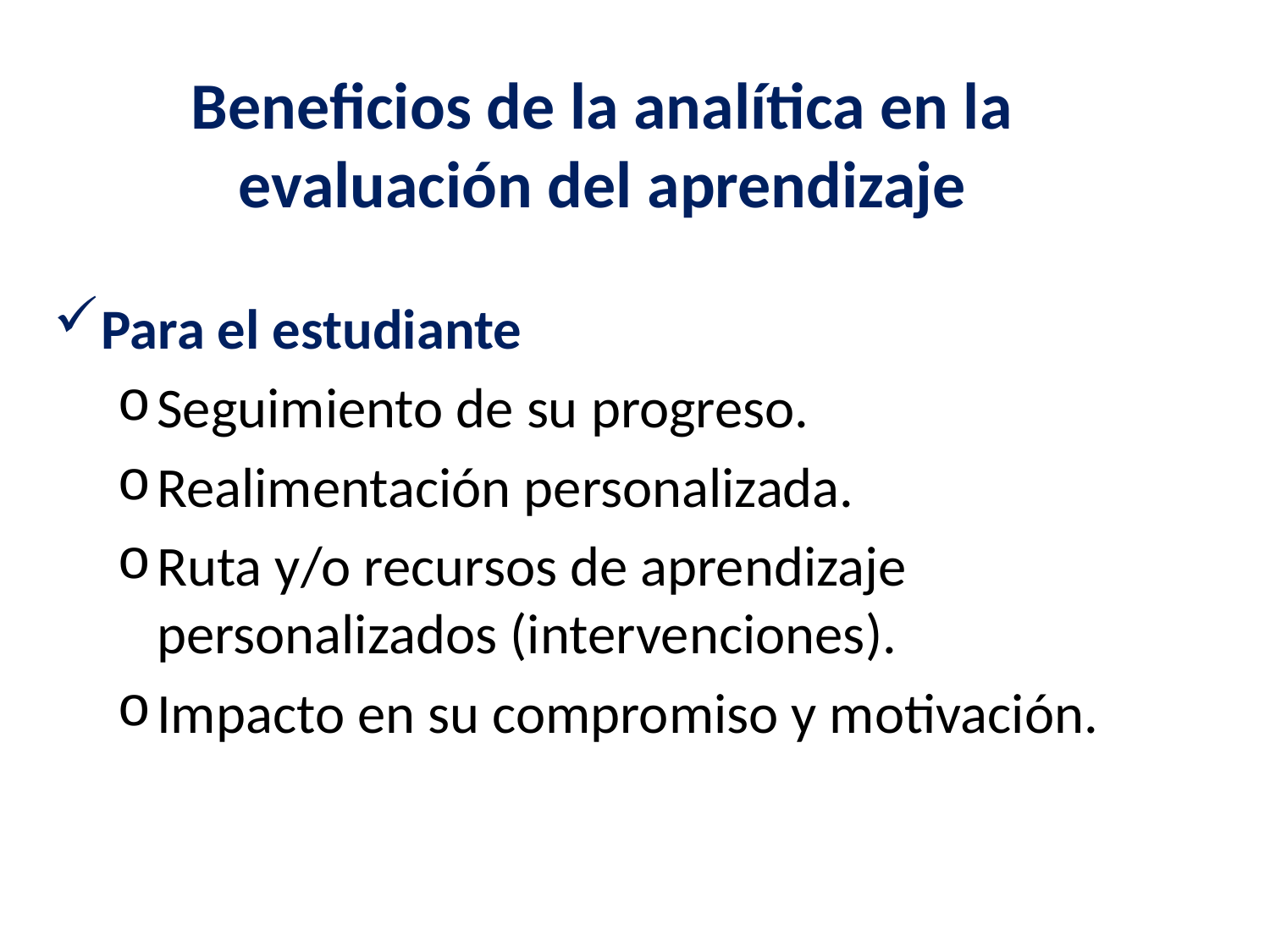

# Beneficios de la analítica en la evaluación del aprendizaje
Para el estudiante
Seguimiento de su progreso.
Realimentación personalizada.
Ruta y/o recursos de aprendizaje personalizados (intervenciones).
Impacto en su compromiso y motivación.